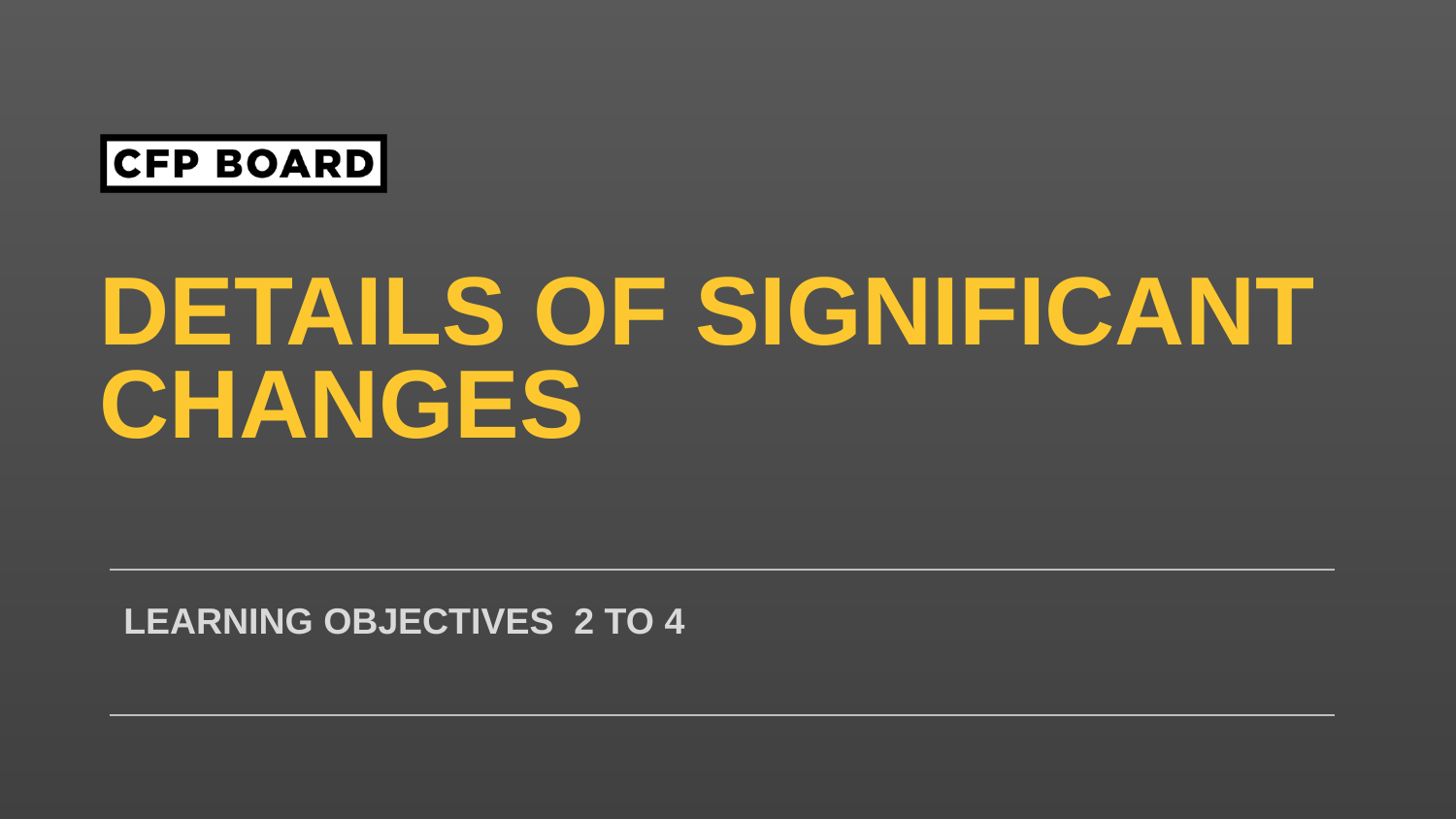

Details of significant changes
Learning objectives  2 to 4